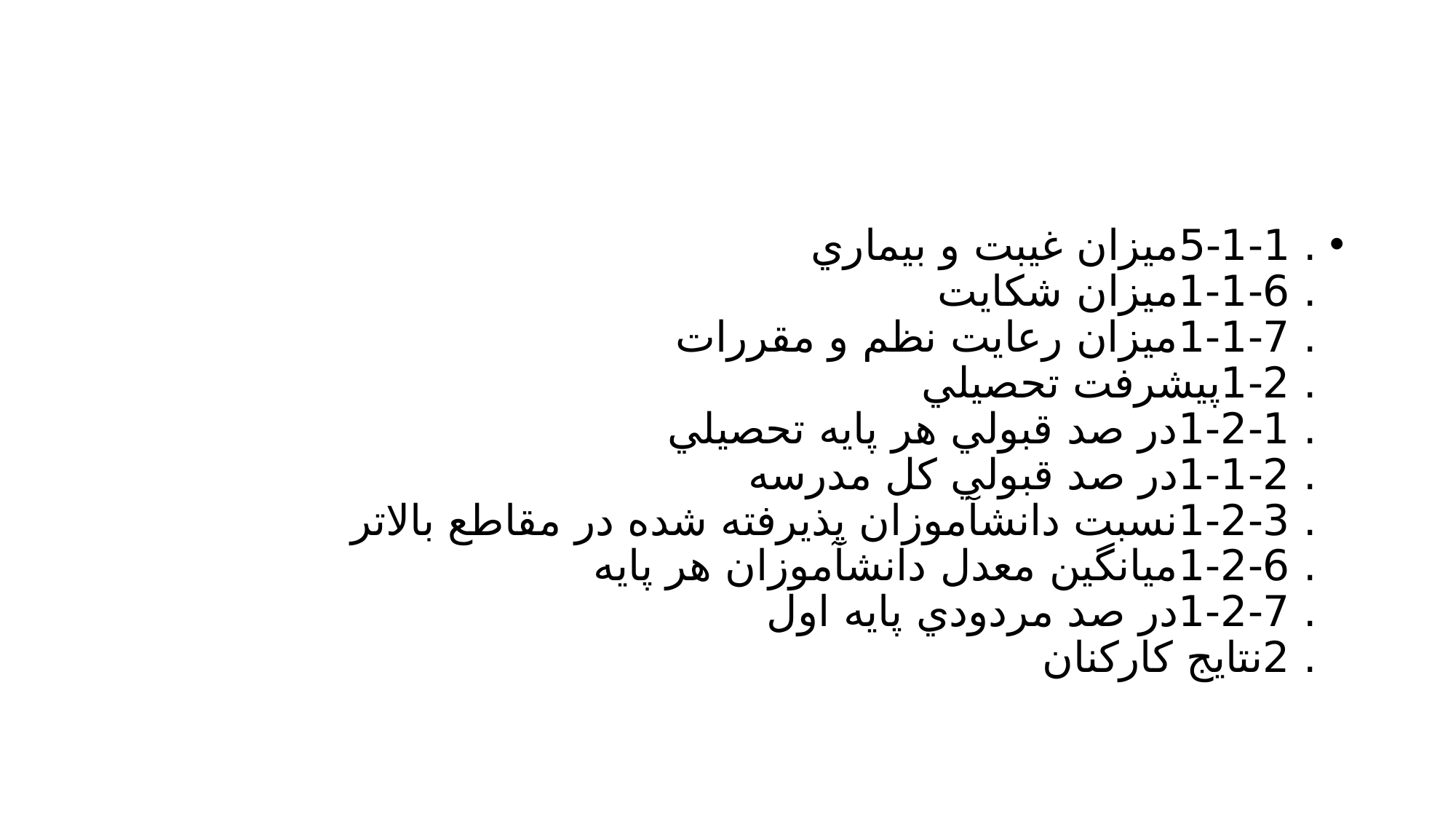

#
. 5-1-1ميزان غيبت و بيماري
. 6-1-1ميزان شكايت
. 7-1-1ميزان رعايت نظم و مقررات
. 2-1پيشرفت تحصيلي
. 1-2-1در صد قبولي هر پايه تحصيلي
. 2-1-1در صد قبولي كل مدرسه
. 3-2-1نسبت دانشآموزان پذيرفته شده در مقاطع بالاتر
. 6-2-1ميانگين معدل دانشآموزان هر پايه
. 7-2-1در صد مردودي پايه اول
. 2نتايج كاركنان